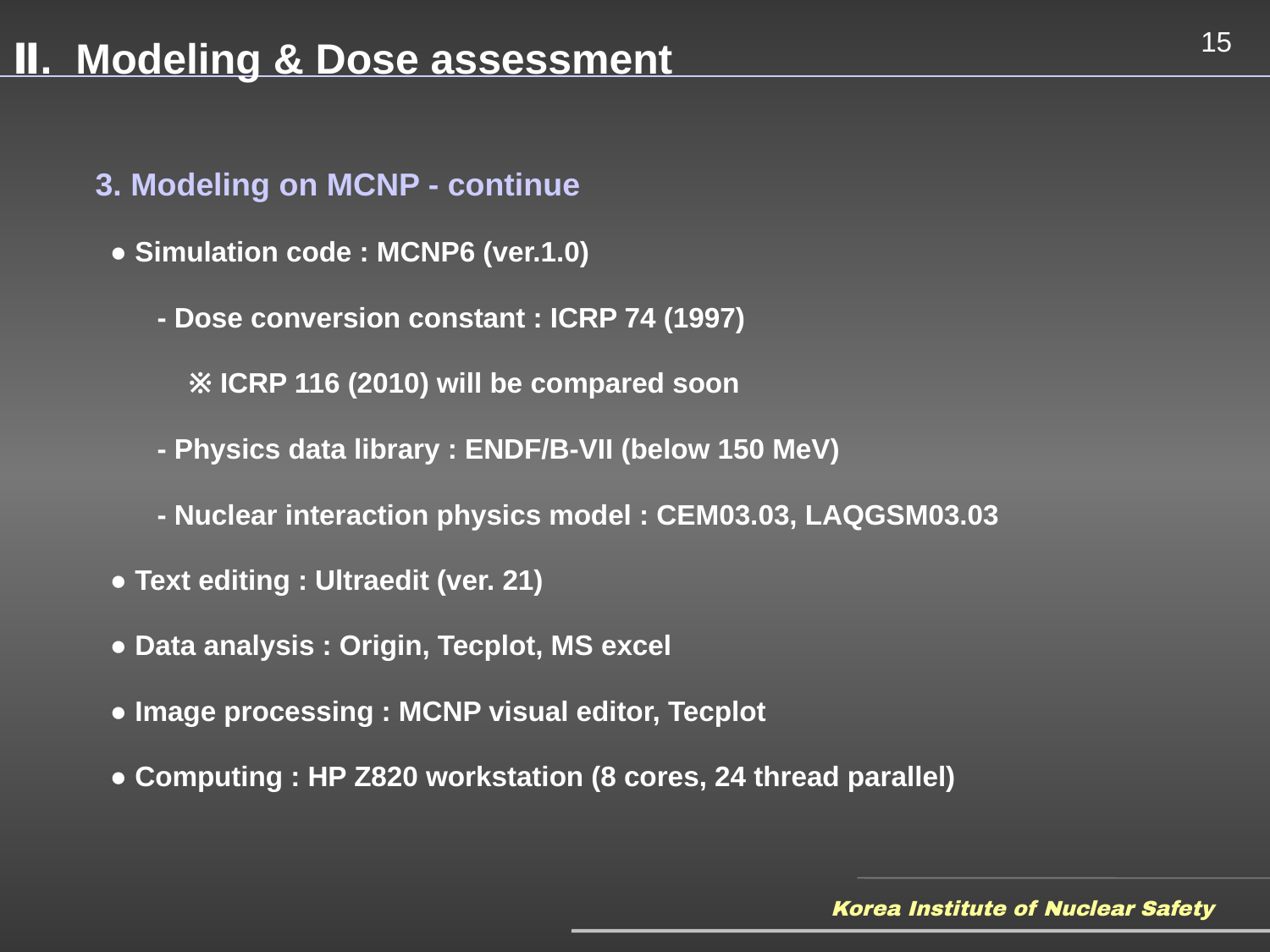

Ⅱ.  Modeling & Dose assessment
15
 3. Modeling on MCNP - continue
   ● Simulation code : MCNP6 (ver.1.0)
         - Dose conversion constant : ICRP 74 (1997)
             ※ ICRP 116 (2010) will be compared soon
         - Physics data library : ENDF/B-VII (below 150 MeV)
         - Nuclear interaction physics model : CEM03.03, LAQGSM03.03
   ● Text editing : Ultraedit (ver. 21)
   ● Data analysis : Origin, Tecplot, MS excel
   ● Image processing : MCNP visual editor, Tecplot
   ● Computing : HP Z820 workstation (8 cores, 24 thread parallel)